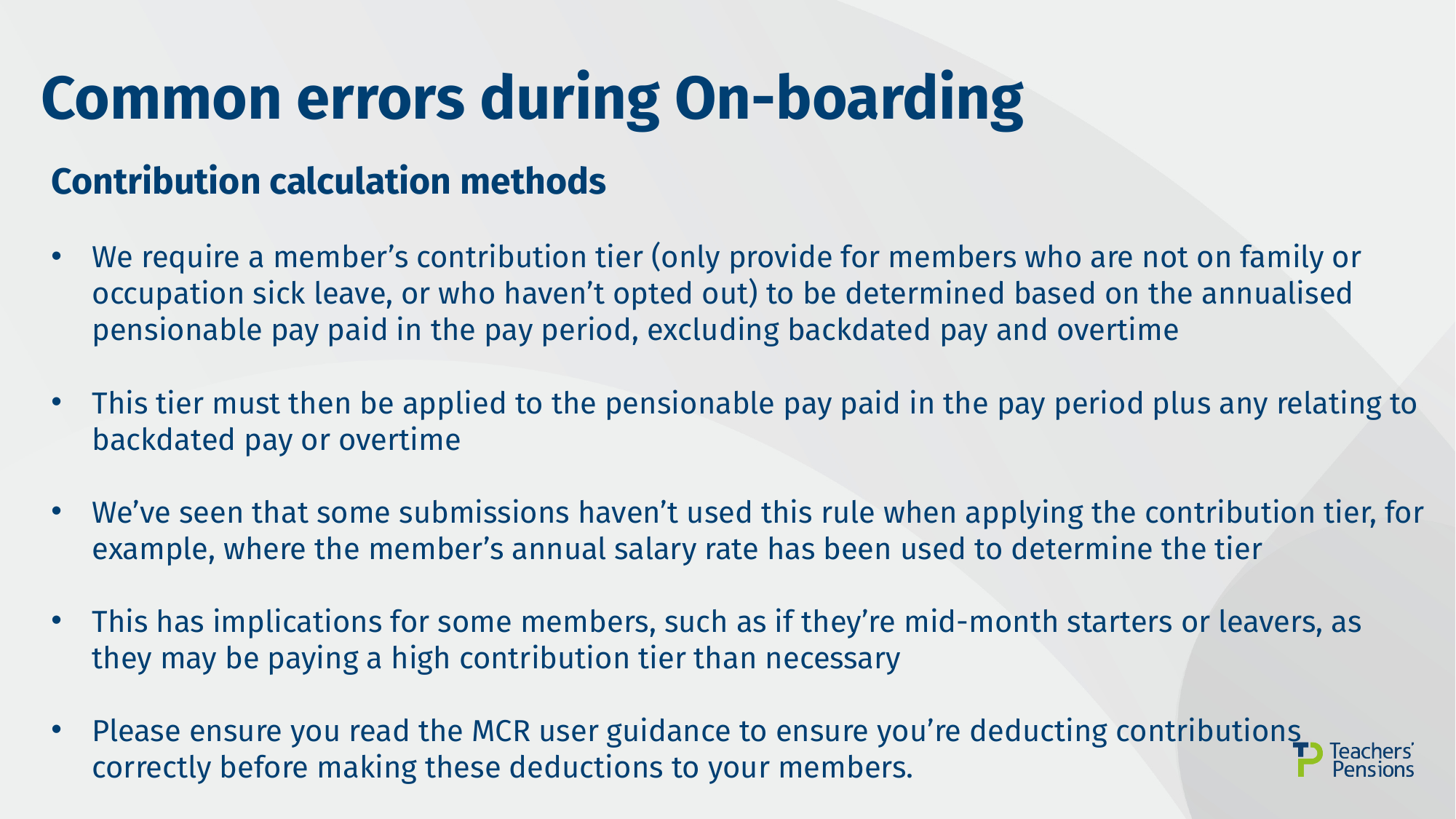

# Common errors during On-boarding

Contribution calculation methods

We require a member’s contribution tier (only provide for members who are not on family or occupation sick leave, or who haven’t opted out) to be determined based on the annualised pensionable pay paid in the pay period, excluding backdated pay and overtime

This tier must then be applied to the pensionable pay paid in the pay period plus any relating to backdated pay or overtime

We’ve seen that some submissions haven’t used this rule when applying the contribution tier, for example, where the member’s annual salary rate has been used to determine the tier

This has implications for some members, such as if they’re mid-month starters or leavers, as they may be paying a high contribution tier than necessary

Please ensure you read the MCR user guidance to ensure you’re deducting contributions     correctly before making these deductions to your members.